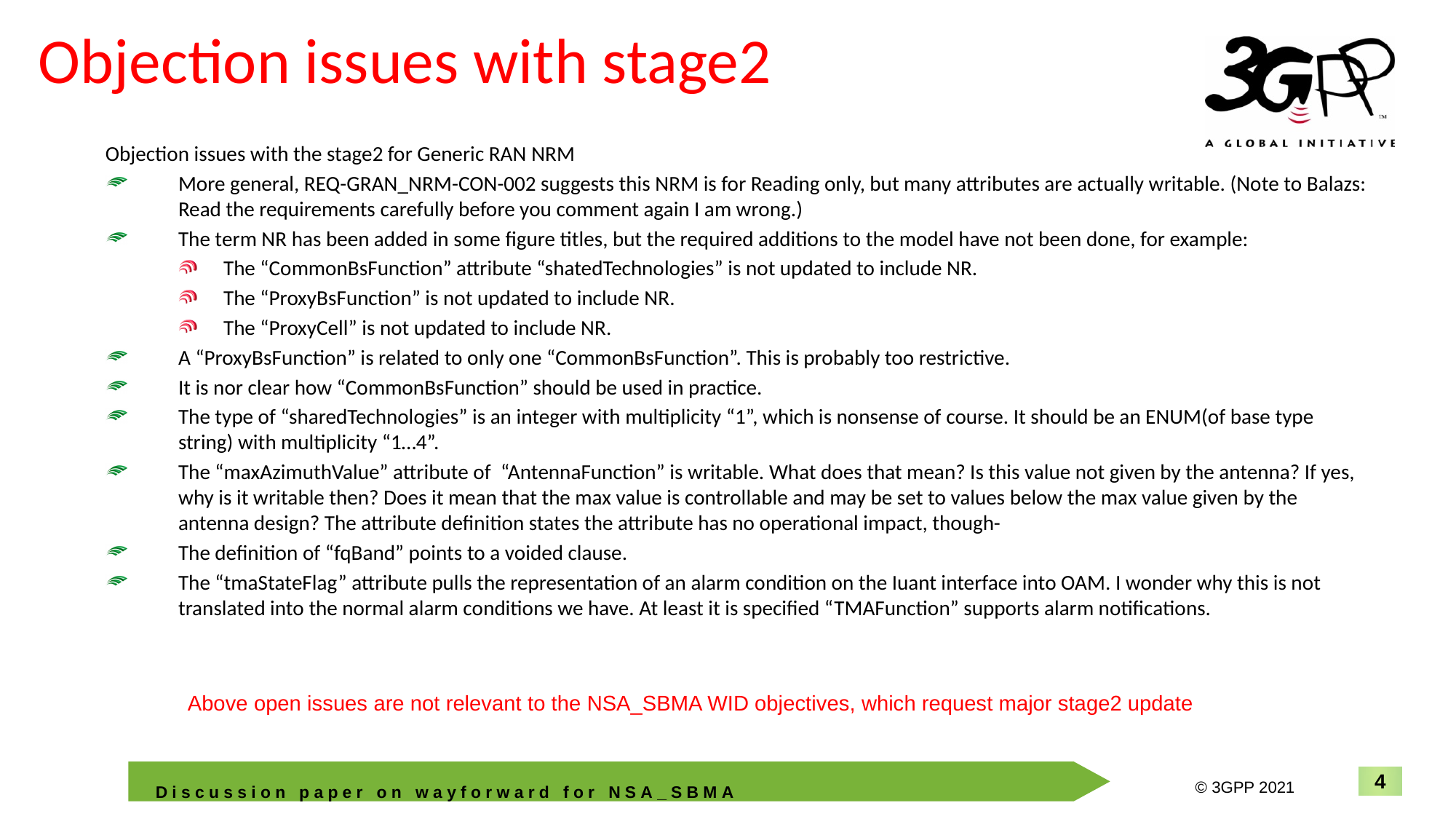

# Objection issues with stage2
Objection issues with the stage2 for Generic RAN NRM
More general, REQ-GRAN_NRM-CON-002 suggests this NRM is for Reading only, but many attributes are actually writable. (Note to Balazs: Read the requirements carefully before you comment again I am wrong.)
The term NR has been added in some figure titles, but the required additions to the model have not been done, for example:
The “CommonBsFunction” attribute “shatedTechnologies” is not updated to include NR.
The “ProxyBsFunction” is not updated to include NR.
The “ProxyCell” is not updated to include NR.
A “ProxyBsFunction” is related to only one “CommonBsFunction”. This is probably too restrictive.
It is nor clear how “CommonBsFunction” should be used in practice.
The type of “sharedTechnologies” is an integer with multiplicity “1”, which is nonsense of course. It should be an ENUM(of base type string) with multiplicity “1…4”.
The “maxAzimuthValue” attribute of  “AntennaFunction” is writable. What does that mean? Is this value not given by the antenna? If yes, why is it writable then? Does it mean that the max value is controllable and may be set to values below the max value given by the antenna design? The attribute definition states the attribute has no operational impact, though-
The definition of “fqBand” points to a voided clause.
The “tmaStateFlag” attribute pulls the representation of an alarm condition on the Iuant interface into OAM. I wonder why this is not translated into the normal alarm conditions we have. At least it is specified “TMAFunction” supports alarm notifications.

Above open issues are not relevant to the NSA_SBMA WID objectives, which request major stage2 update